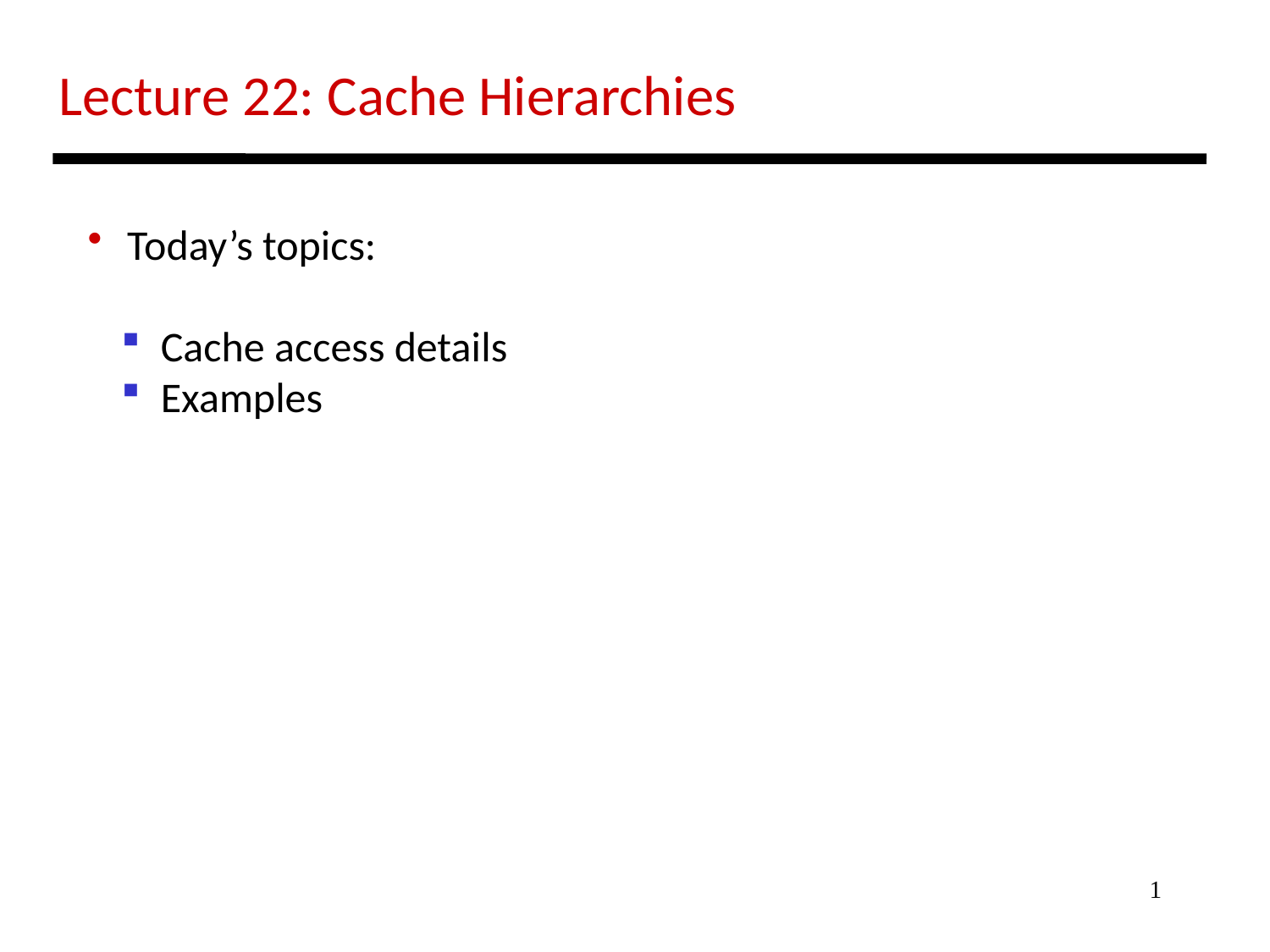

Lecture 22: Cache Hierarchies

 Today’s topics:

 Cache access details
 Examples

1